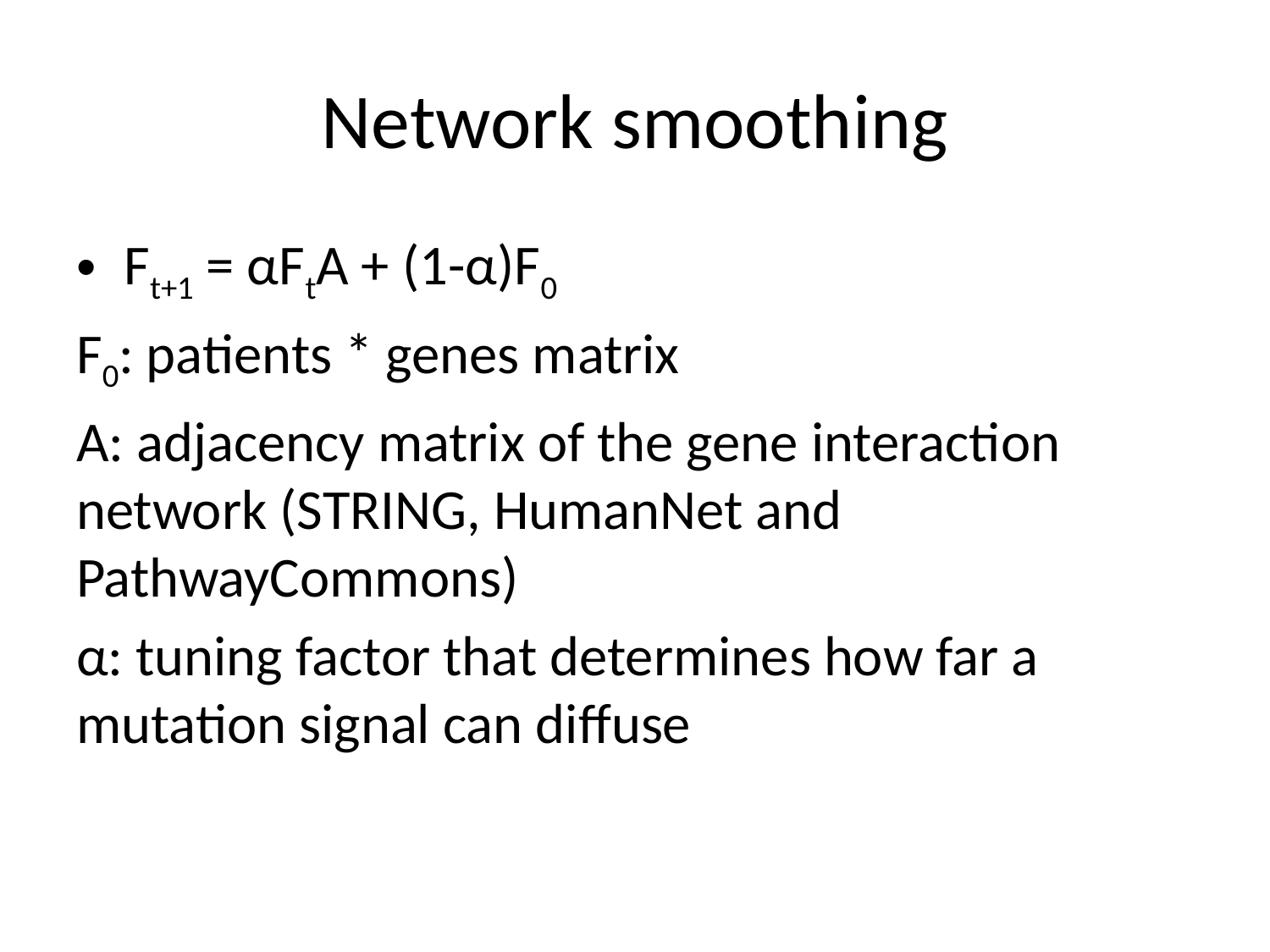

# Network smoothing
Ft+1 = αFtA + (1-α)F0
F0: patients * genes matrix
A: adjacency matrix of the gene interaction network (STRING, HumanNet and PathwayCommons)
α: tuning factor that determines how far a mutation signal can diffuse